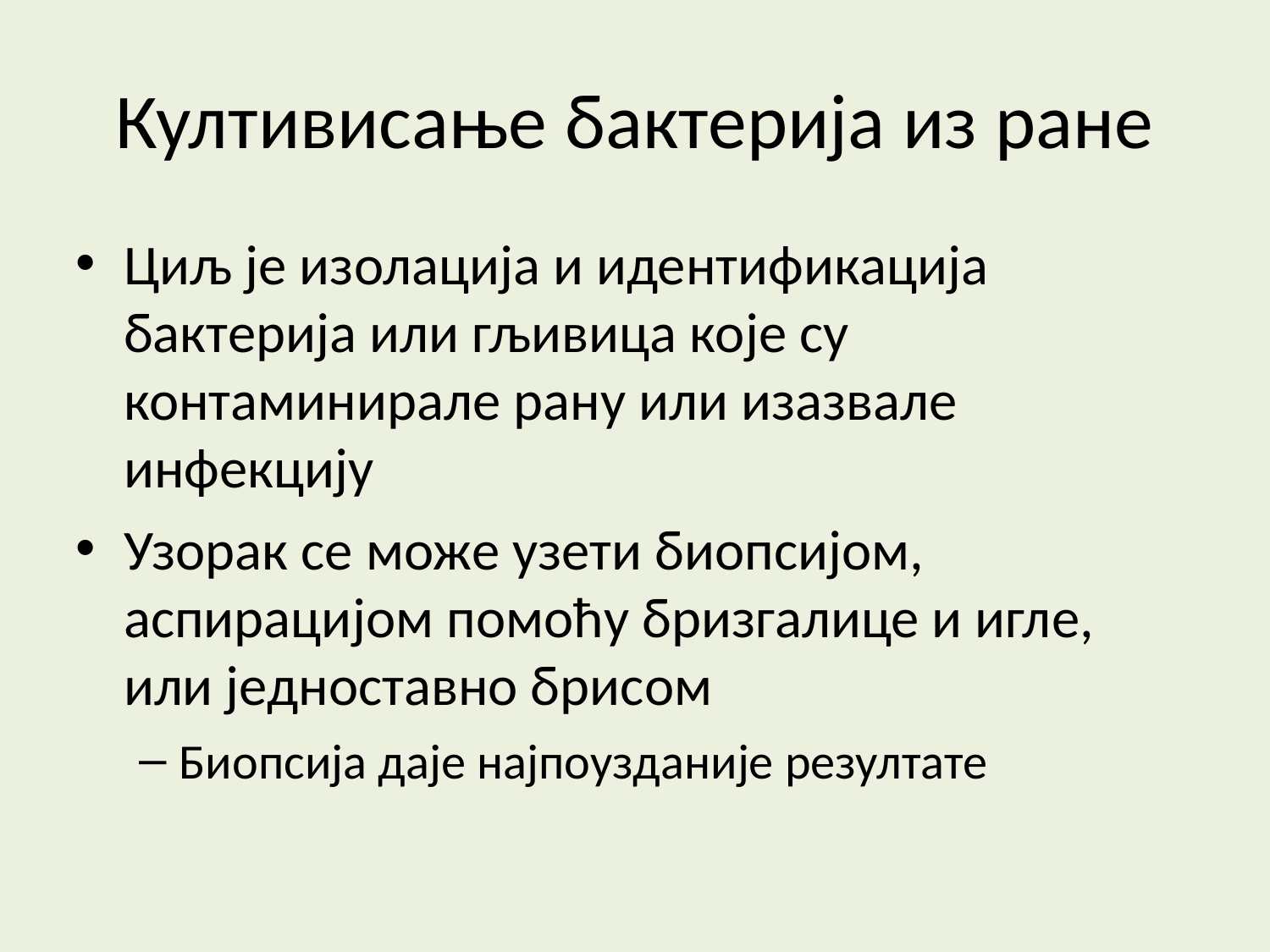

Култивисање бактерија из ране
Циљ је изолација и идентификација бактерија или гљивица које су контаминирале рану или изазвале инфекцију
Узорак се може узети биопсијом, аспирацијом помоћу бризгалице и игле, или једноставно брисом
Биопсија даје најпоузданије резултате